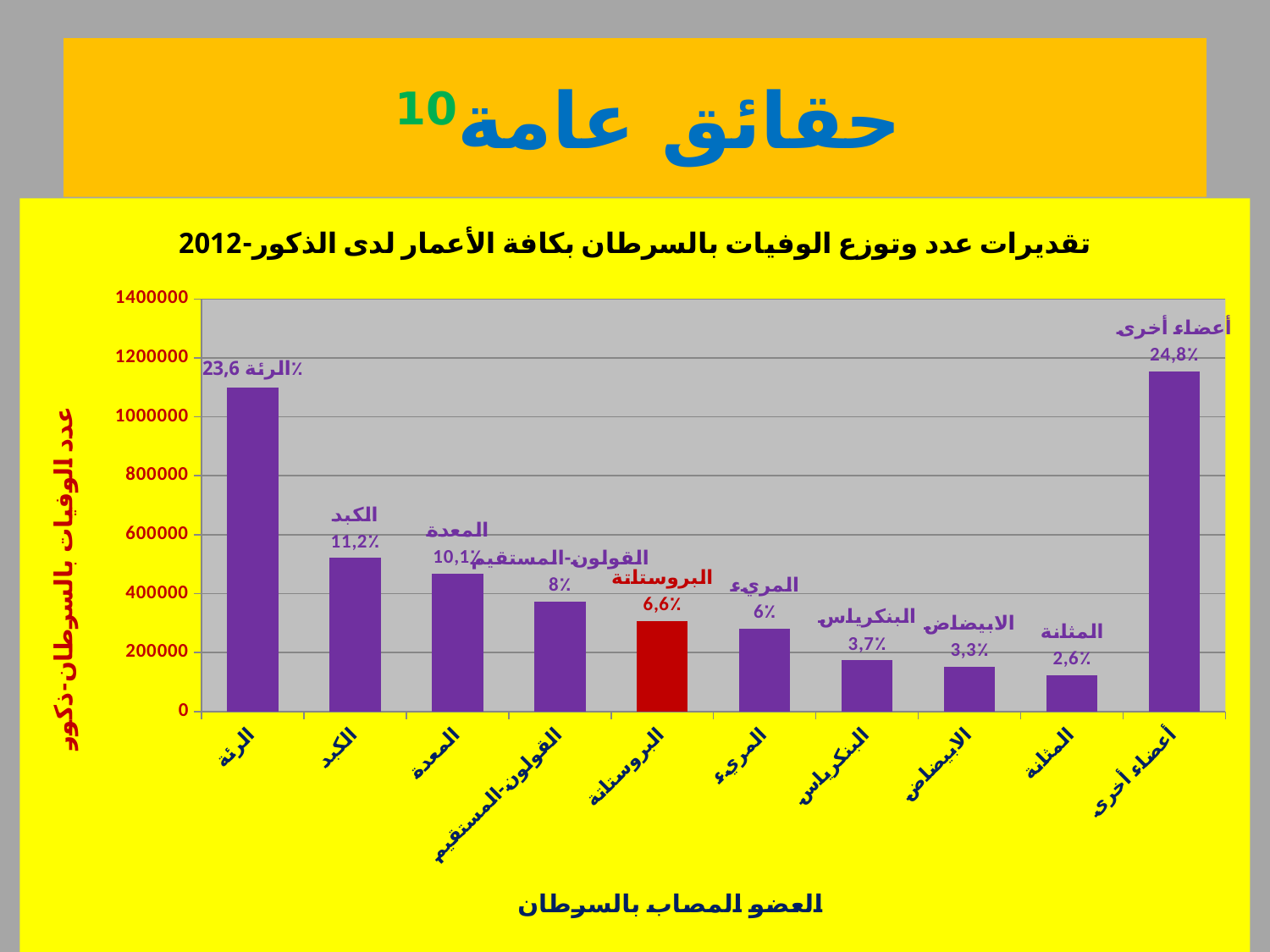

# حقائق عامة10

### Chart: تقديرات عدد وتوزع الوفيات بالسرطان بكافة الأعمار لدى الذكور-2012

| Category | المبيعات |
|---|---|
| الرئة | 1098606.0 |
| الكبد | 521031.0 |
| المعدة | 468931.0 |
| القولون-المستقيم | 373631.0 |
| البروستاتة | 307471.0 |
| المريء | 281212.0 |
| البنكرياس | 173812.0 |
| الابيضاض | 151317.0 |
| المثانة | 123043.0 |
| أعضاء أخرى | 1154078.0 |
15
الدكتور بسام أبو الذهب-دائرة السلامة والصحة المِهَنية-وزارة الصحة
الأحد، 17 نيسان، 2016